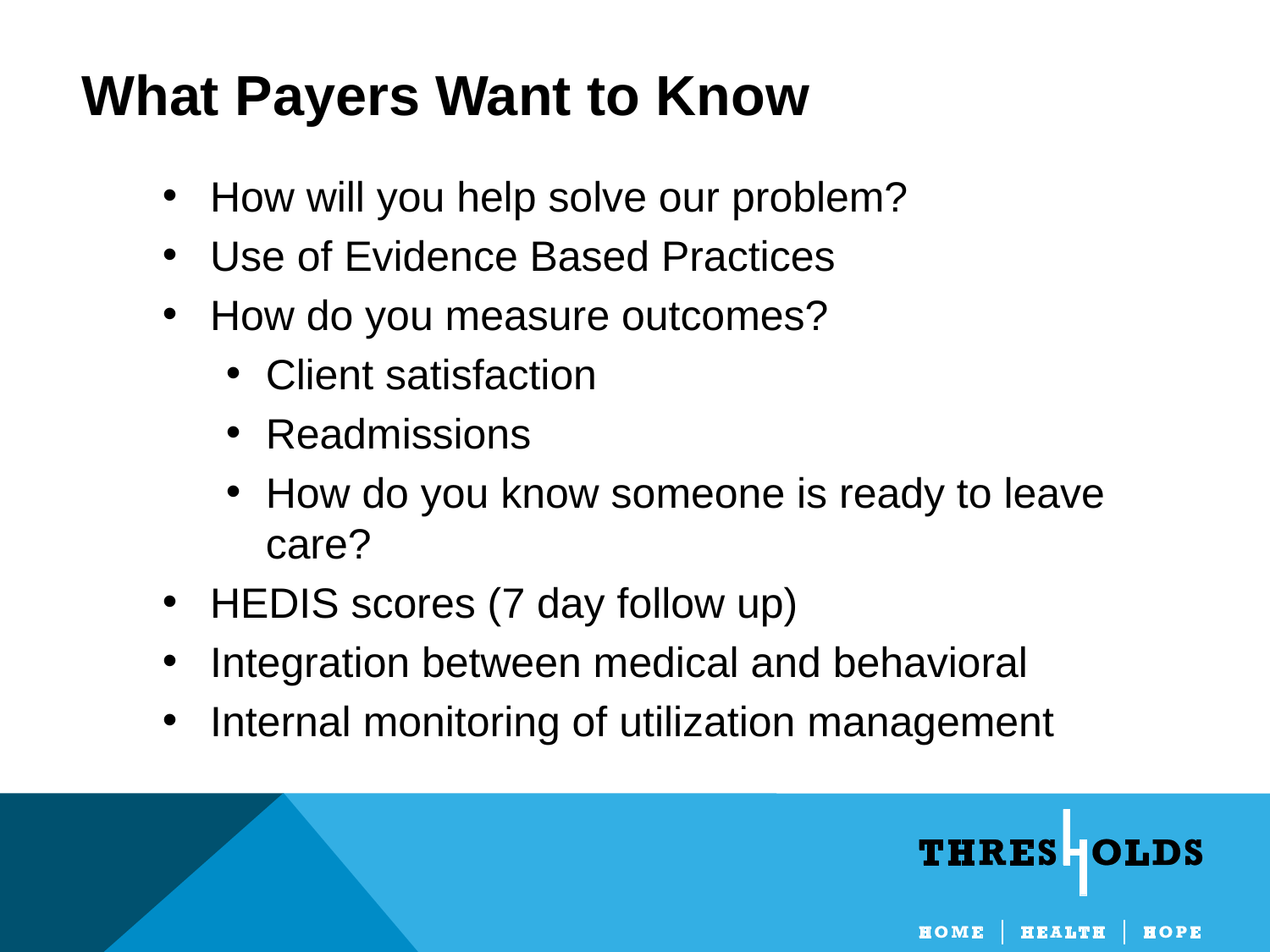

What Payers Want to Know
How will you help solve our problem?
Use of Evidence Based Practices
How do you measure outcomes?
Client satisfaction
Readmissions
How do you know someone is ready to leave care?
HEDIS scores (7 day follow up)
Integration between medical and behavioral
Internal monitoring of utilization management